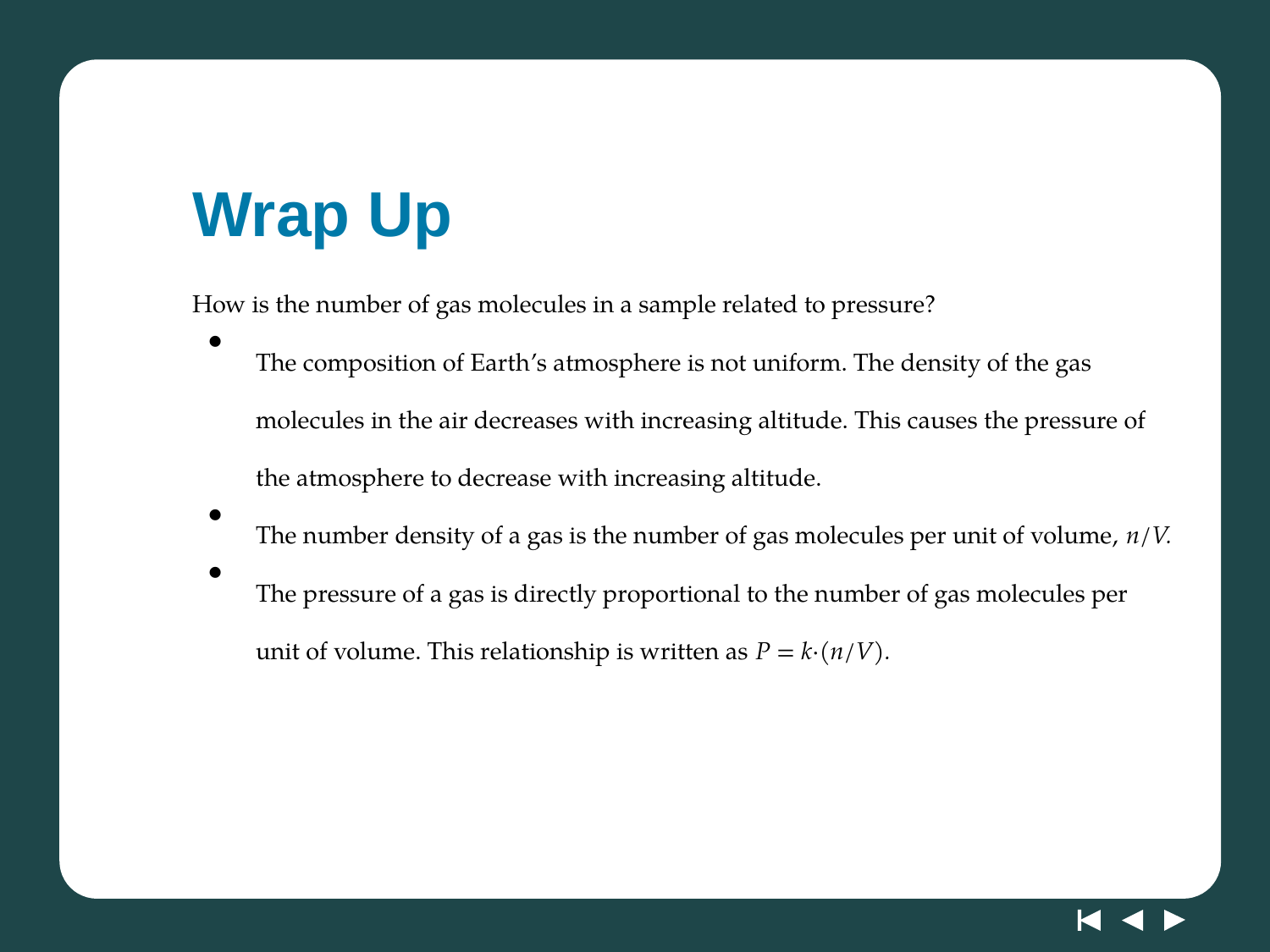

# Wrap Up
How is the number of gas molecules in a sample related to pressure?
The composition of Earth’s atmosphere is not uniform. The density of the gas molecules in the air decreases with increasing altitude. This causes the pressure of the atmosphere to decrease with increasing altitude.
The number density of a gas is the number of gas molecules per unit of volume, n/V.
The pressure of a gas is directly proportional to the number of gas molecules per unit of volume. This relationship is written as P = k·(n/V).